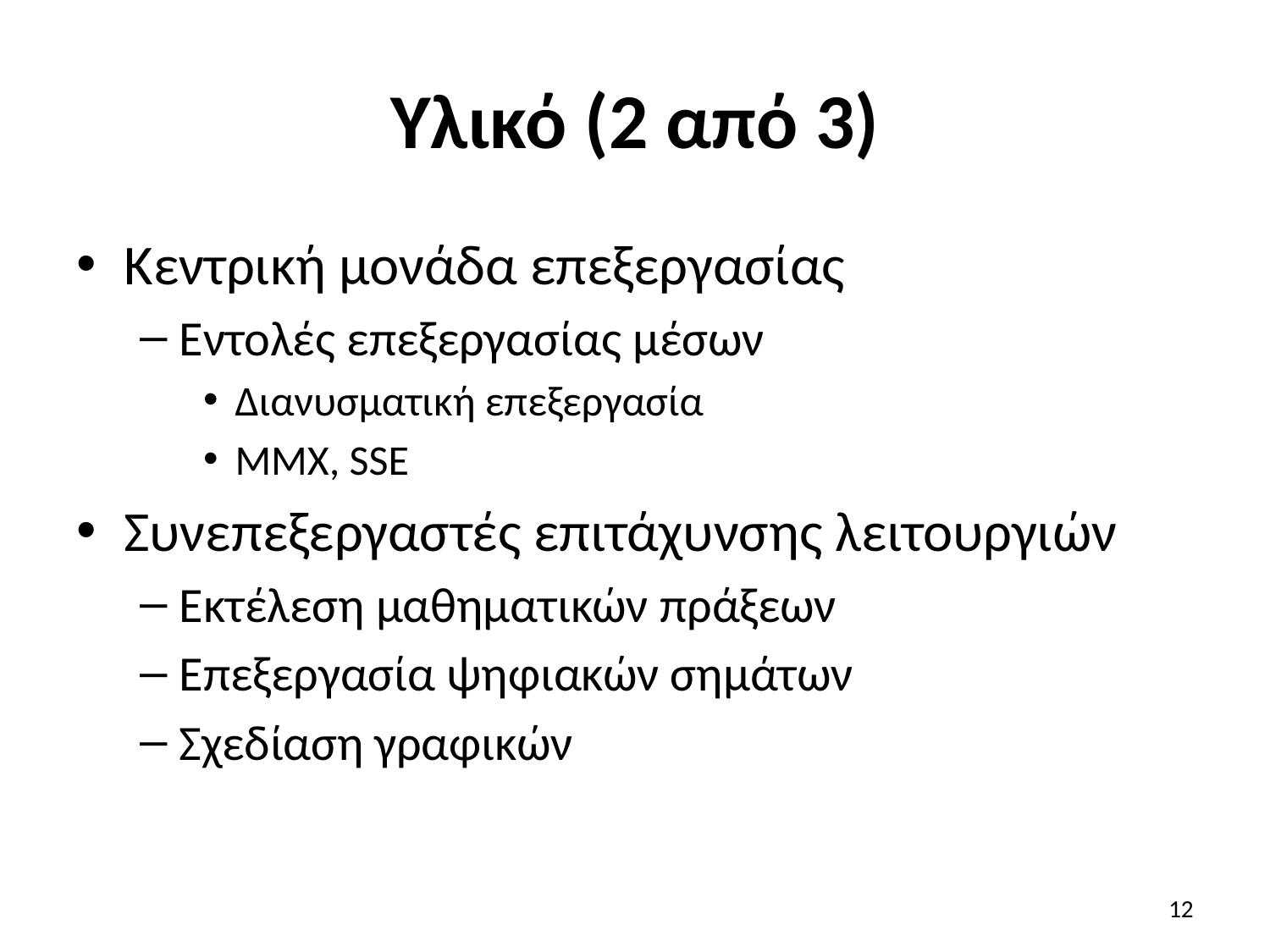

# Υλικό (2 από 3)
Κεντρική μονάδα επεξεργασίας
Εντολές επεξεργασίας μέσων
Διανυσματική επεξεργασία
MMX, SSE
Συνεπεξεργαστές επιτάχυνσης λειτουργιών
Εκτέλεση μαθηματικών πράξεων
Επεξεργασία ψηφιακών σημάτων
Σχεδίαση γραφικών
12